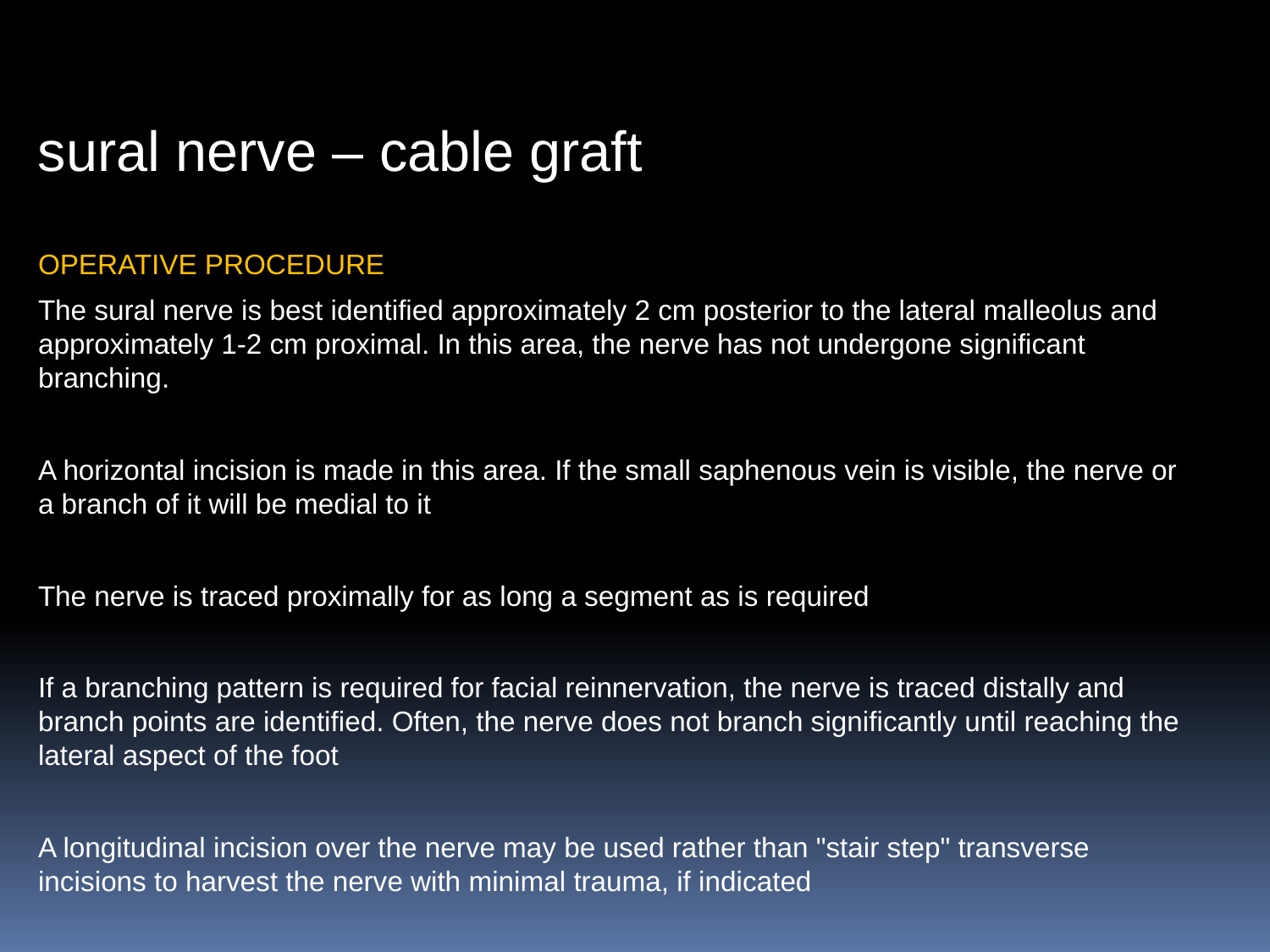

sural nerve – cable graft
OPERATIVE PROCEDURE
The sural nerve is best identified approximately 2 cm posterior to the lateral malleolus and approximately 1-2 cm proximal. In this area, the nerve has not undergone significant branching.

A horizontal incision is made in this area. If the small saphenous vein is visible, the nerve or a branch of it will be medial to it

The nerve is traced proximally for as long a segment as is required

If a branching pattern is required for facial reinnervation, the nerve is traced distally and branch points are identified. Often, the nerve does not branch significantly until reaching the lateral aspect of the foot

A longitudinal incision over the nerve may be used rather than "stair step" transverse incisions to harvest the nerve with minimal trauma, if indicated